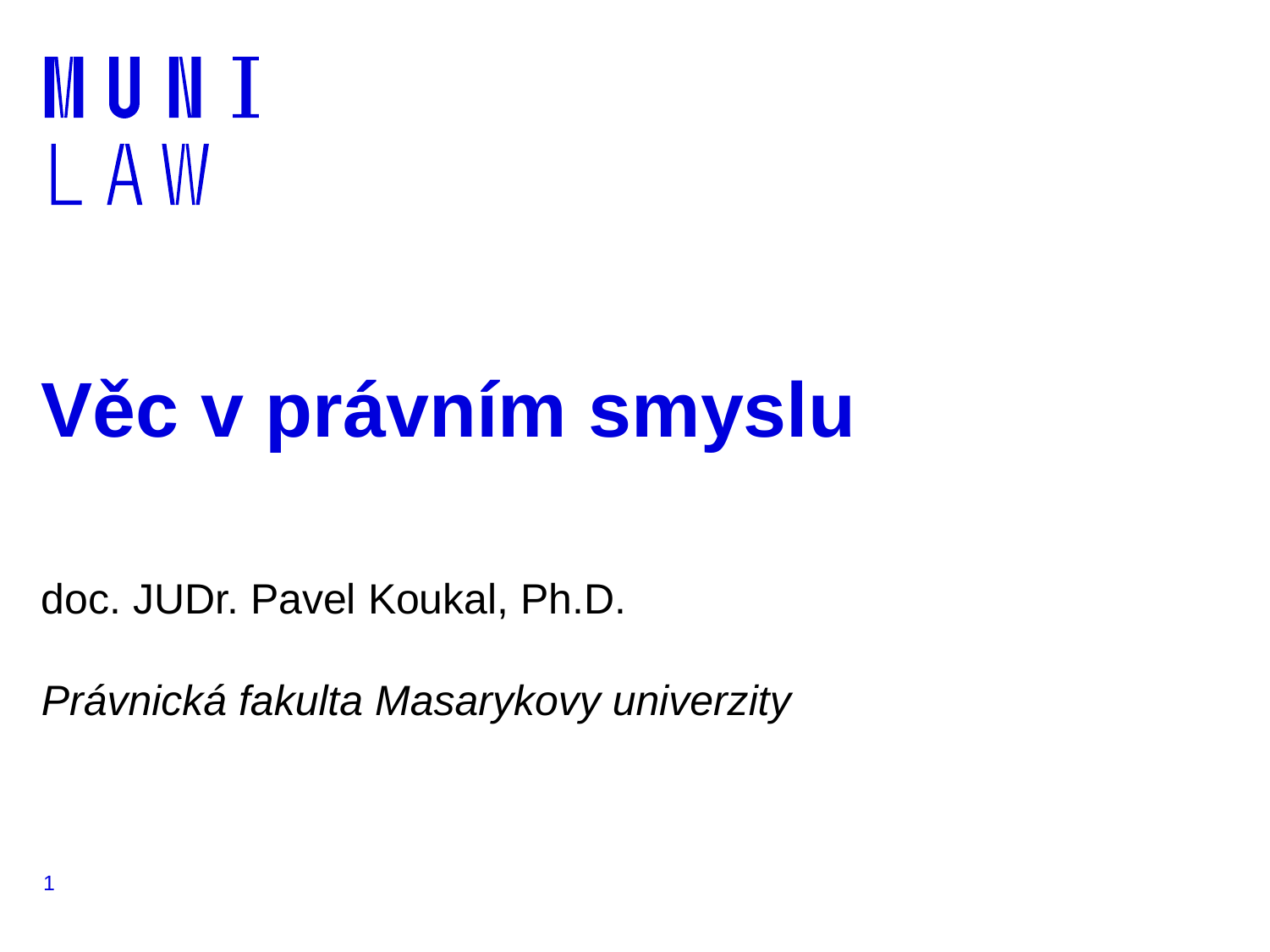

# Věc v právním smyslu
doc. JUDr. Pavel Koukal, Ph.D.

Právnická fakulta Masarykovy univerzity

1